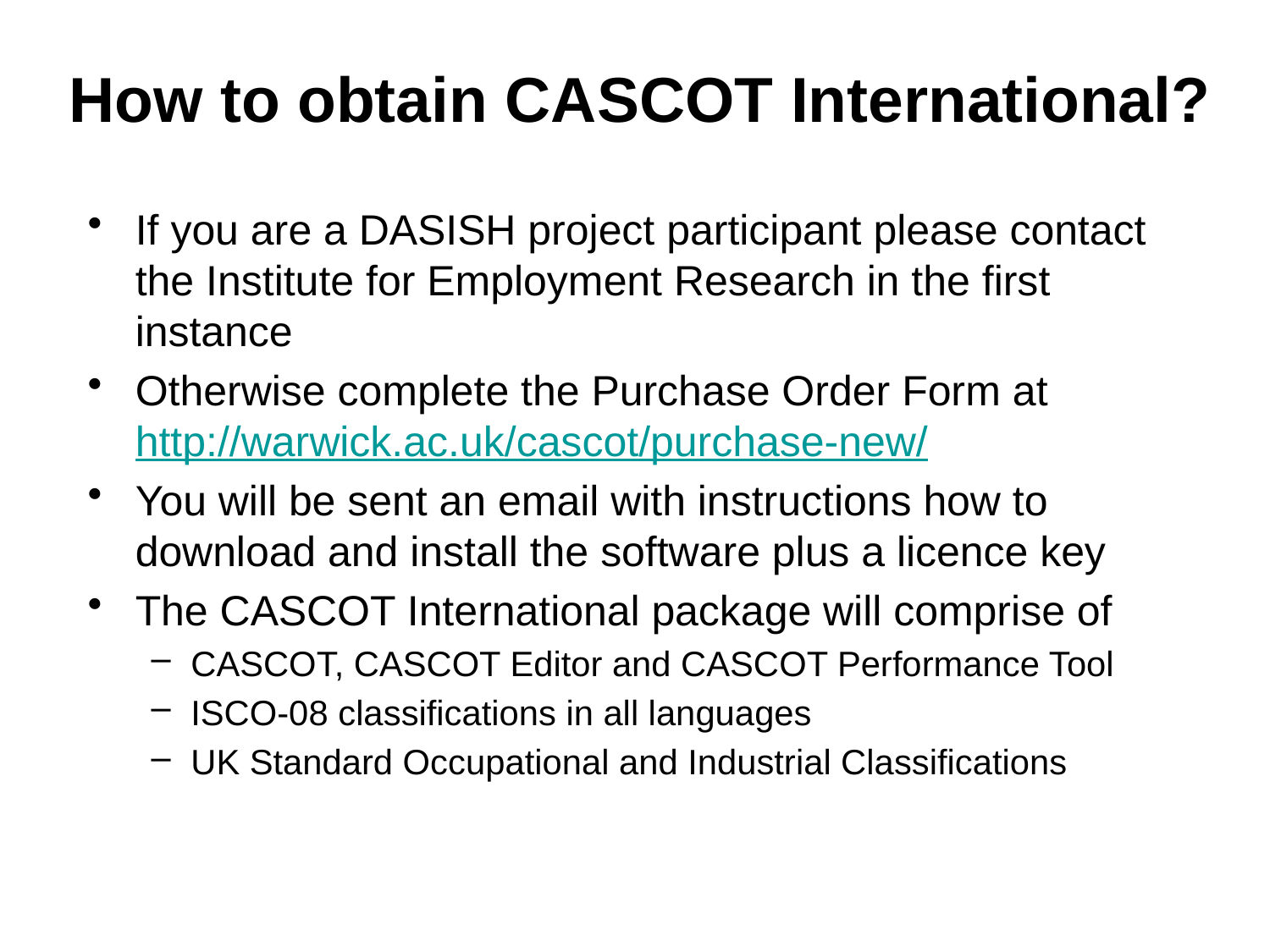

# How to obtain CASCOT International?
If you are a DASISH project participant please contact the Institute for Employment Research in the first instance
Otherwise complete the Purchase Order Form at http://warwick.ac.uk/cascot/purchase-new/
You will be sent an email with instructions how to download and install the software plus a licence key
The CASCOT International package will comprise of
CASCOT, CASCOT Editor and CASCOT Performance Tool
ISCO-08 classifications in all languages
UK Standard Occupational and Industrial Classifications